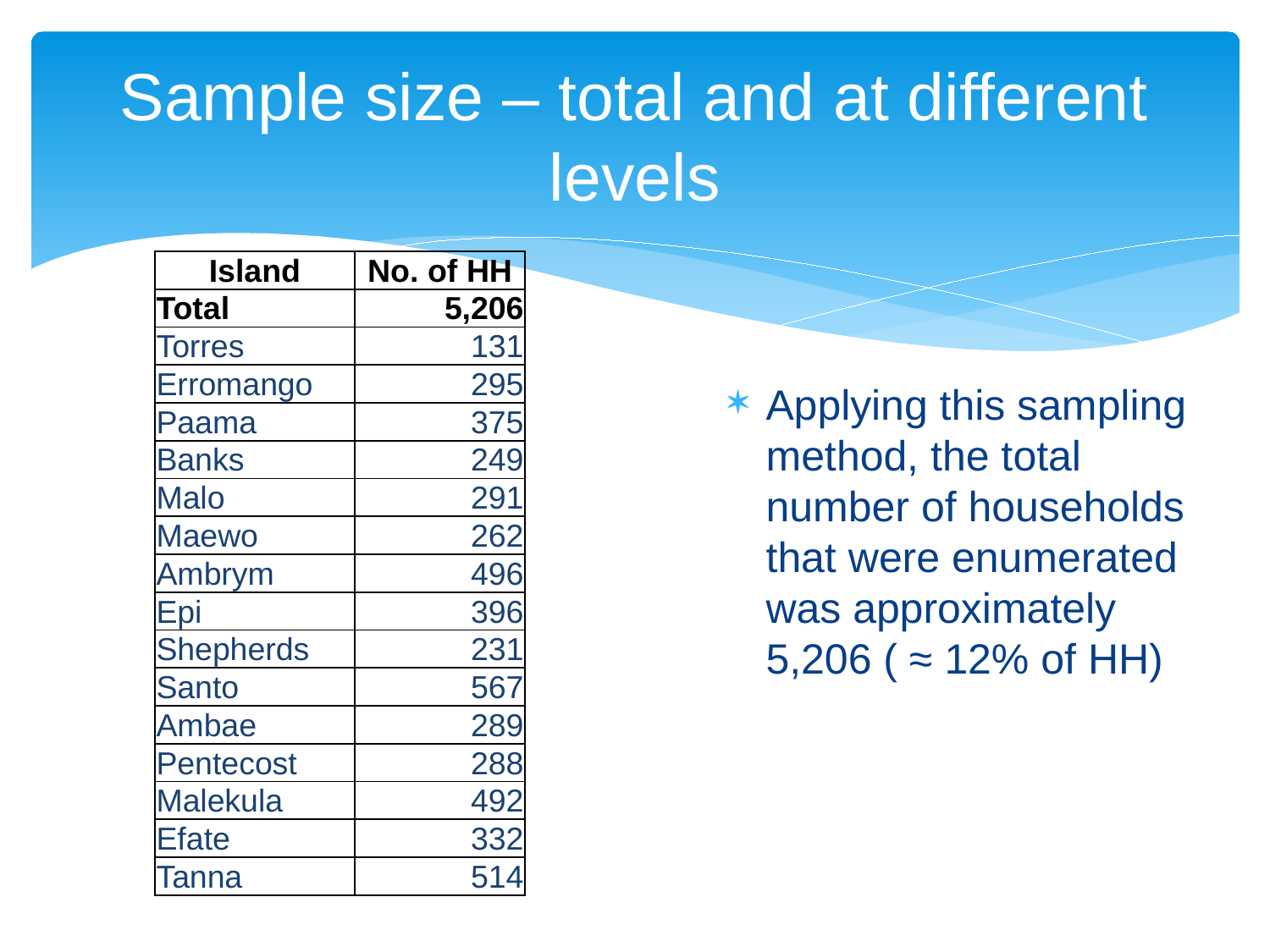

# Sample size – total and at different levels
| Island | No. of HH |
| --- | --- |
| Total | 5,206 |
| Torres | 131 |
| Erromango | 295 |
| Paama | 375 |
| Banks | 249 |
| Malo | 291 |
| Maewo | 262 |
| Ambrym | 496 |
| Epi | 396 |
| Shepherds | 231 |
| Santo | 567 |
| Ambae | 289 |
| Pentecost | 288 |
| Malekula | 492 |
| Efate | 332 |
| Tanna | 514 |
Applying this sampling method, the total number of households that were enumerated was approximately 5,206 ( ≈ 12% of HH)